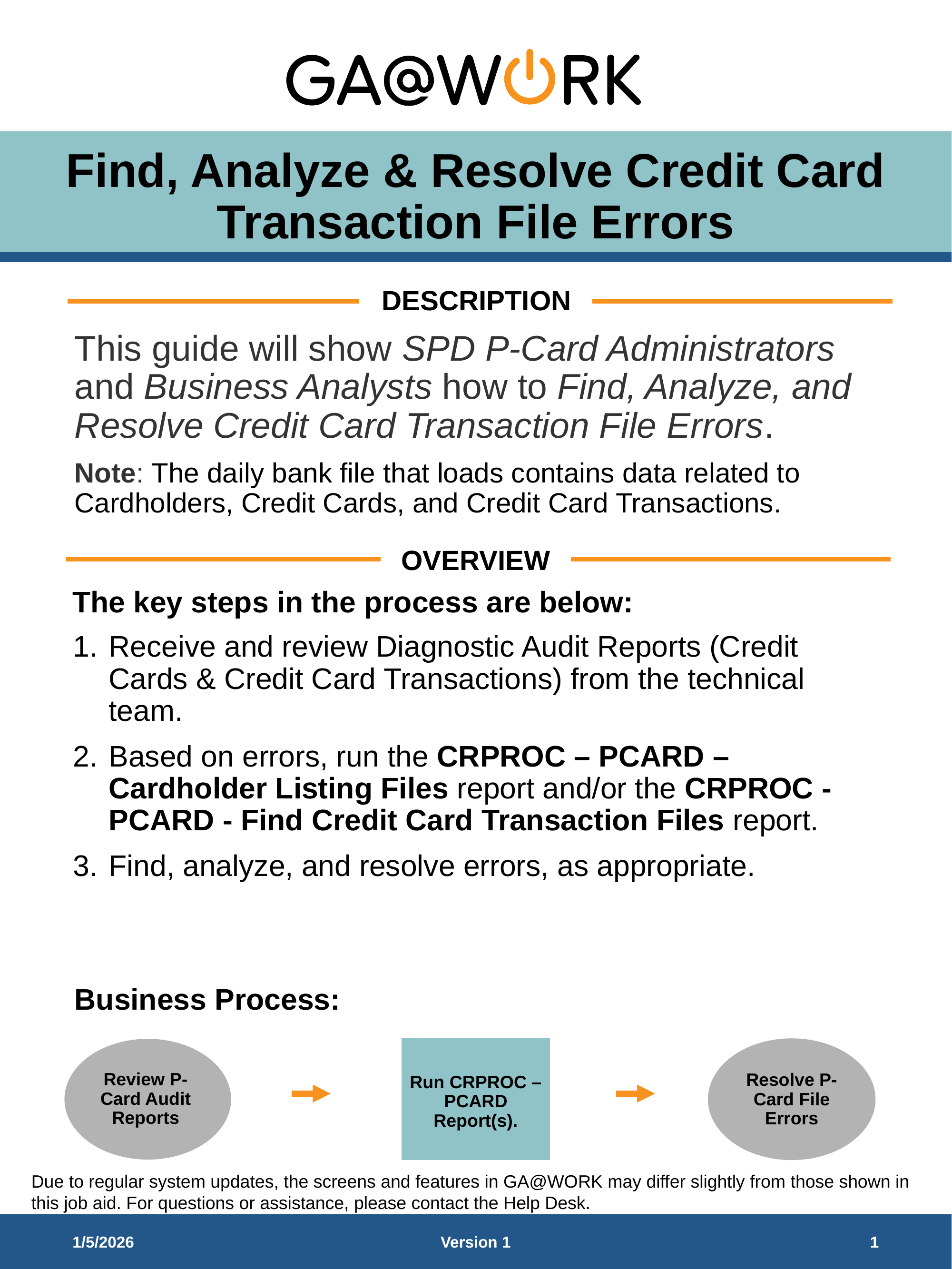

# Find, Analyze & Resolve Credit Card Transaction File Errors
This guide will show SPD P-Card Administrators and Business Analysts how to Find, Analyze, and Resolve Credit Card Transaction File Errors.
Note: The daily bank file that loads contains data related to Cardholders, Credit Cards, and Credit Card Transactions.
The key steps in the process are below:
Receive and review Diagnostic Audit Reports (Credit Cards & Credit Card Transactions) from the technical team.
Based on errors, run the CRPROC – PCARD – Cardholder Listing Files report and/or the CRPROC - PCARD - Find Credit Card Transaction Files report.
Find, analyze, and resolve errors, as appropriate.

Business Process:
Review P-Card Audit Reports
Resolve P-Card File Errors
Run CRPROC – PCARD Report(s).
1/5/2026
Version 1
1